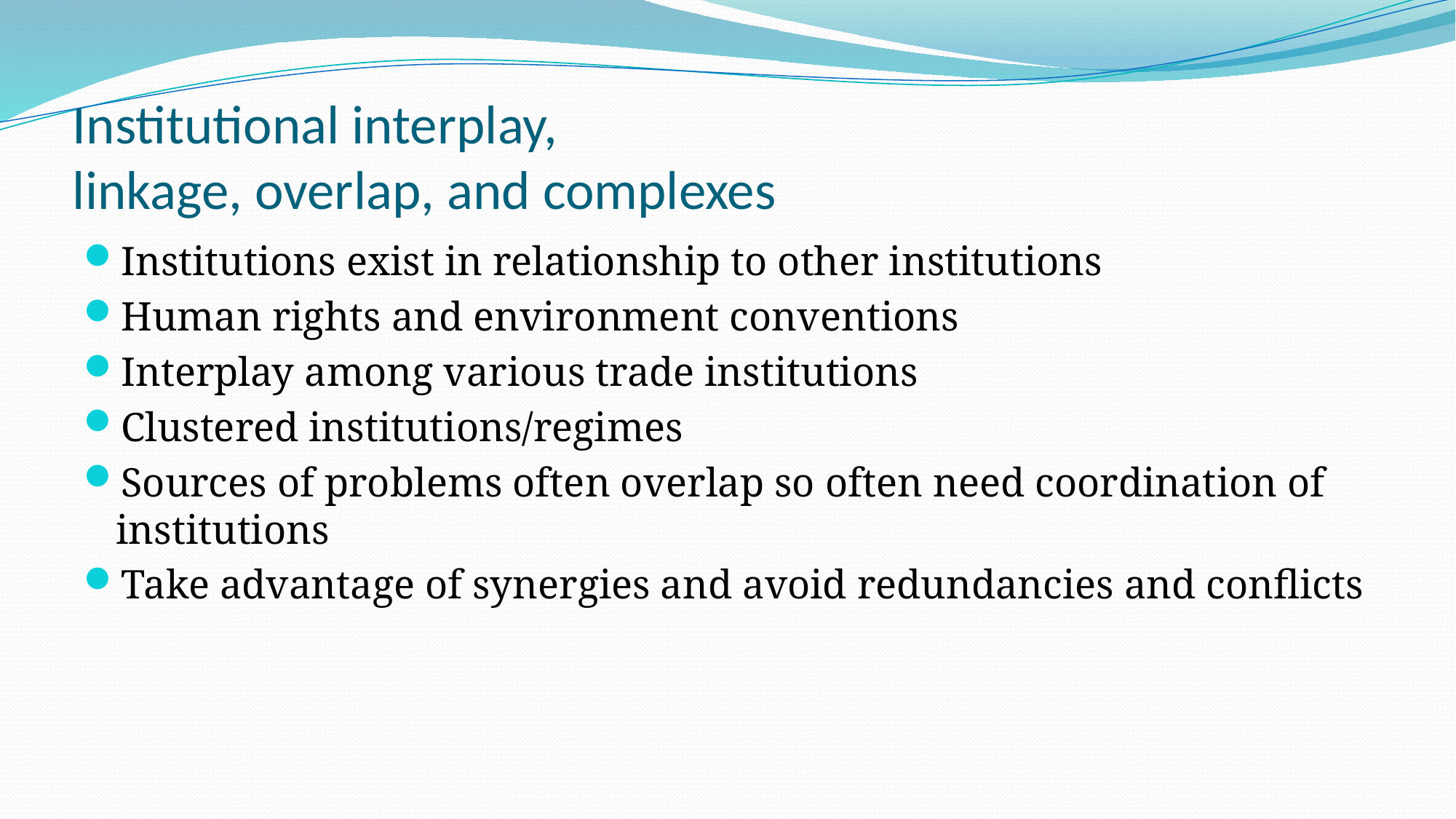

# Institutional interplay, linkage, overlap, and complexes
Institutions exist in relationship to other institutions
Human rights and environment conventions
Interplay among various trade institutions
Clustered institutions/regimes
Sources of problems often overlap so often need coordination of institutions
Take advantage of synergies and avoid redundancies and conflicts